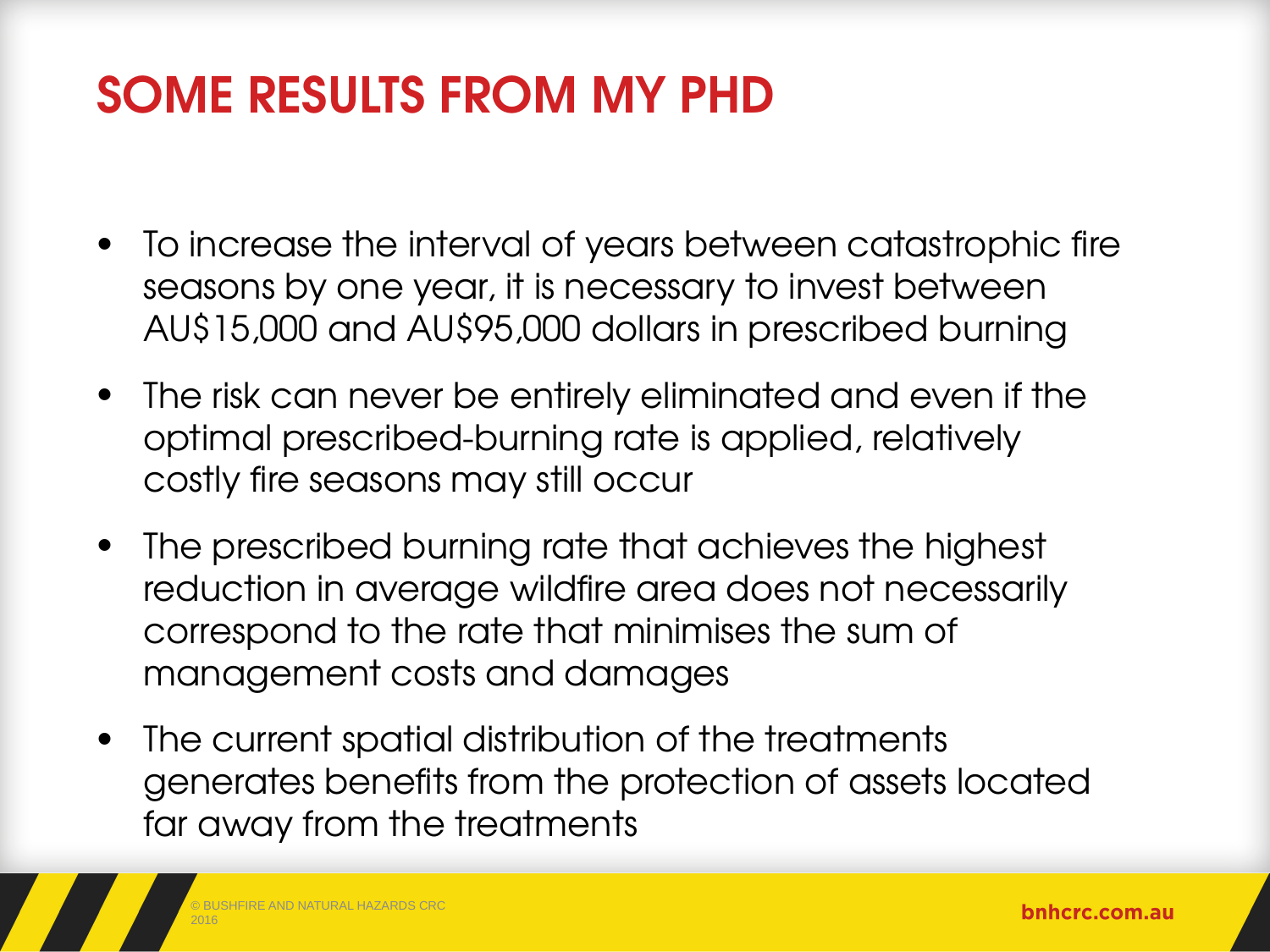

# Some results from my PhD
To increase the interval of years between catastrophic fire seasons by one year, it is necessary to invest between AU$15,000 and AU$95,000 dollars in prescribed burning
The risk can never be entirely eliminated and even if the optimal prescribed‑burning rate is applied, relatively costly fire seasons may still occur
The prescribed burning rate that achieves the highest reduction in average wildfire area does not necessarily correspond to the rate that minimises the sum of management costs and damages
The current spatial distribution of the treatments generates benefits from the protection of assets located far away from the treatments